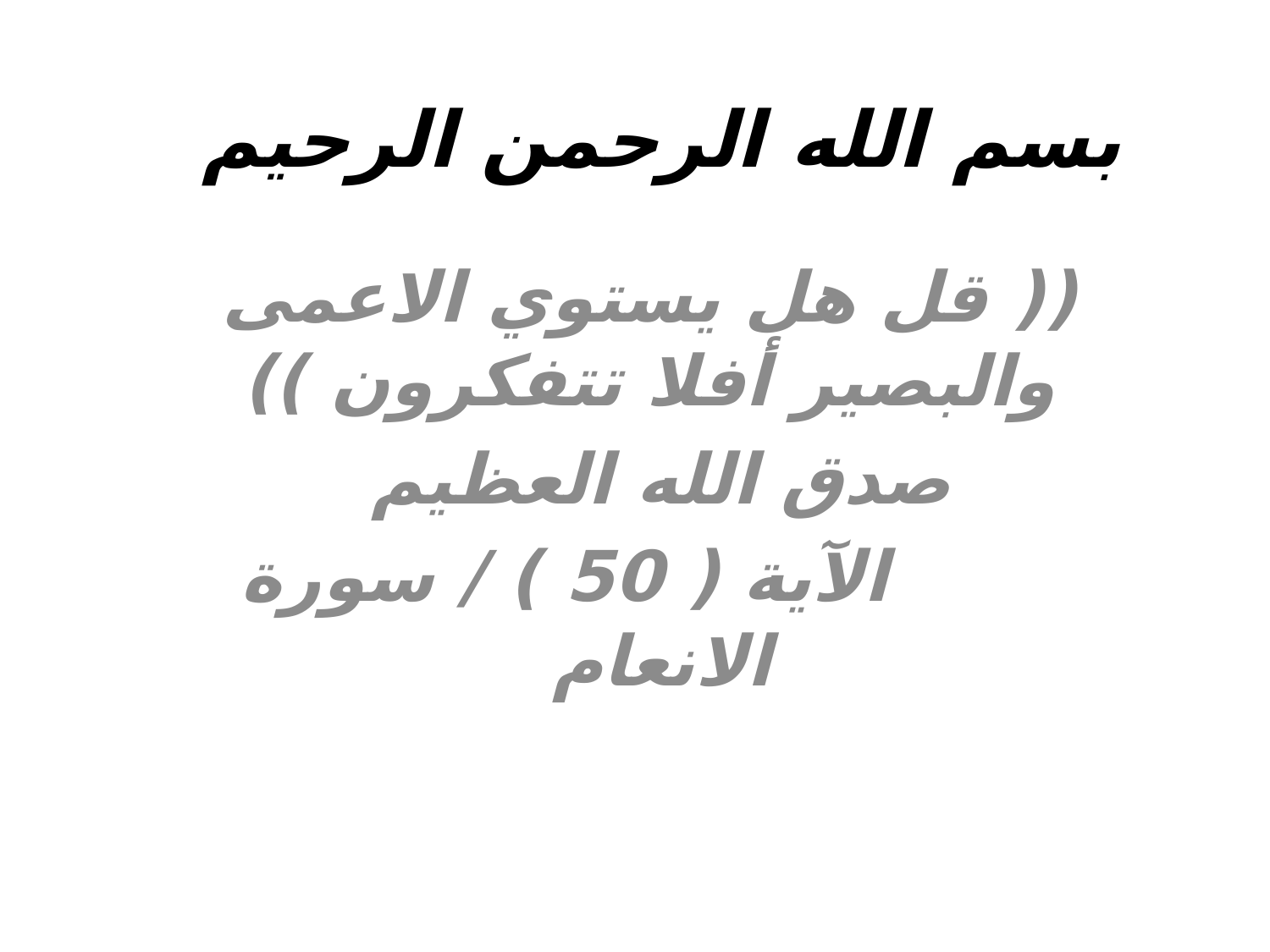

# بسم الله الرحمن الرحيم
(( قل هل يستوي الاعمى والبصير أفلا تتفكرون ))
صدق الله العظيم
       الآية ( 50 ) / سورة الانعام